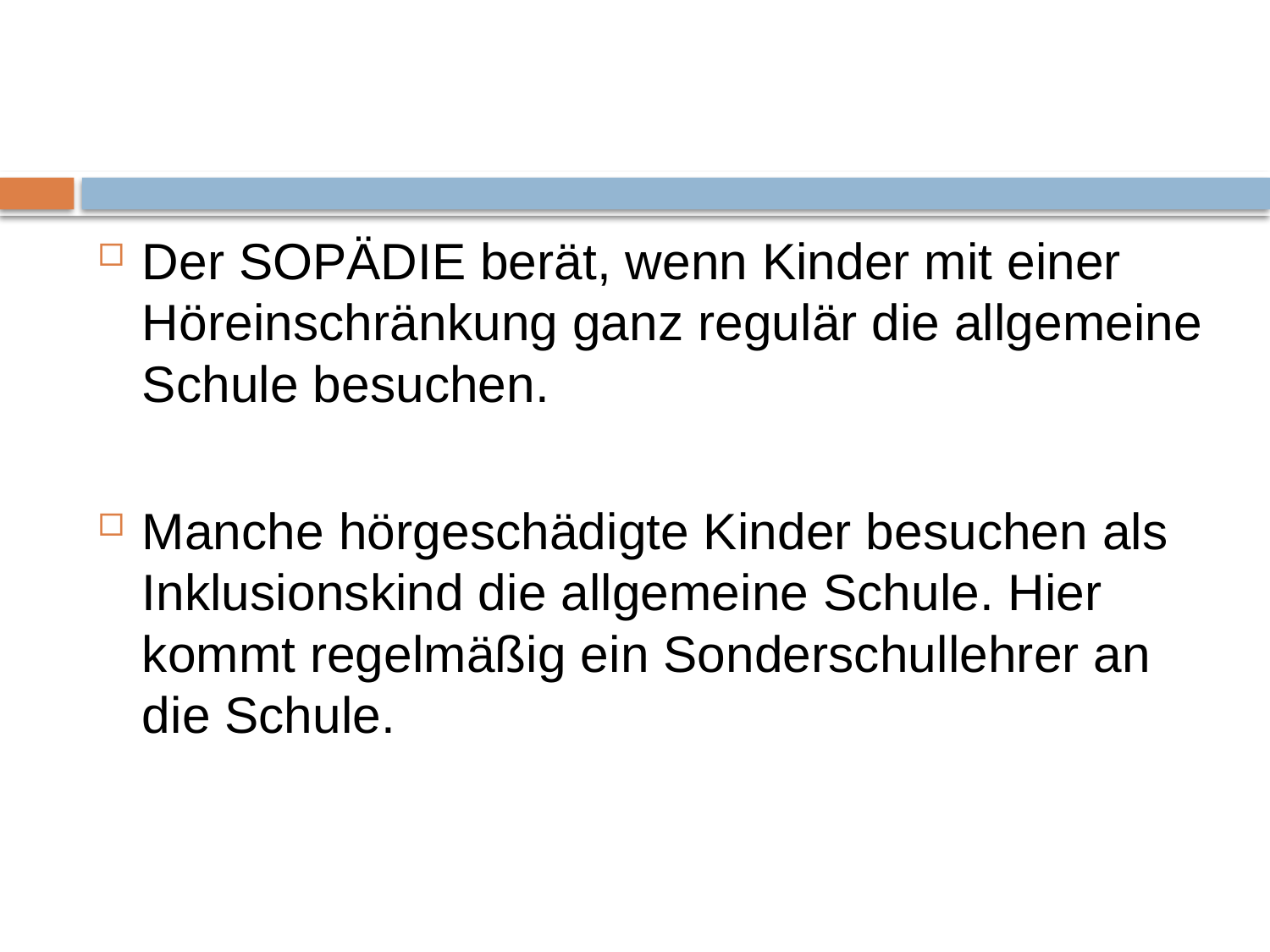

#
Der SOPÄDIE berät, wenn Kinder mit einer Höreinschränkung ganz regulär die allgemeine Schule besuchen.

Manche hörgeschädigte Kinder besuchen als Inklusionskind die allgemeine Schule. Hier kommt regelmäßig ein Sonderschullehrer an die Schule.